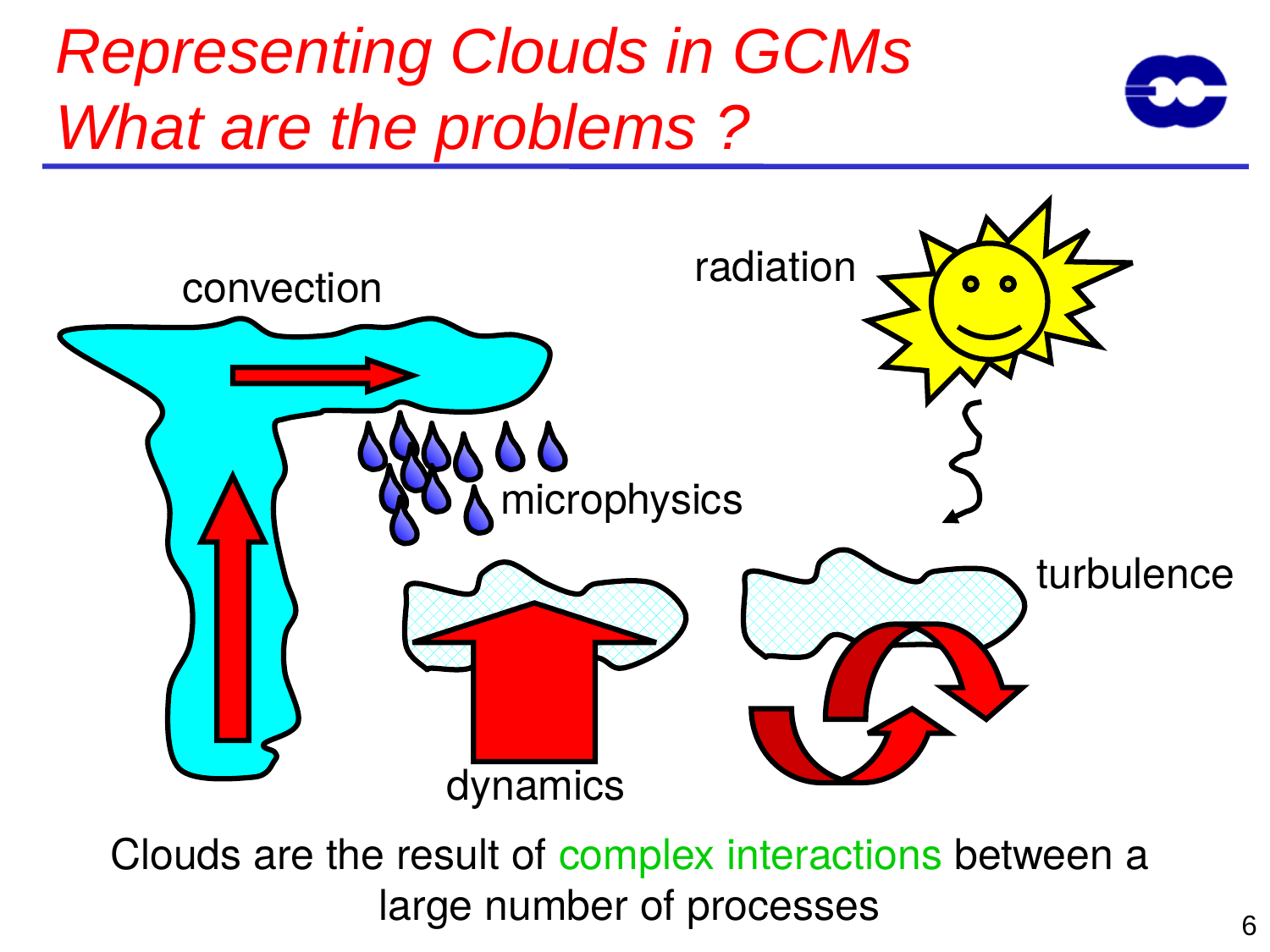

# Representing Clouds in GCMs What are the problems ?

radiation

convection

microphysics
turbulence

dynamics
Clouds are the result of complex interactions between a large number of processes
6